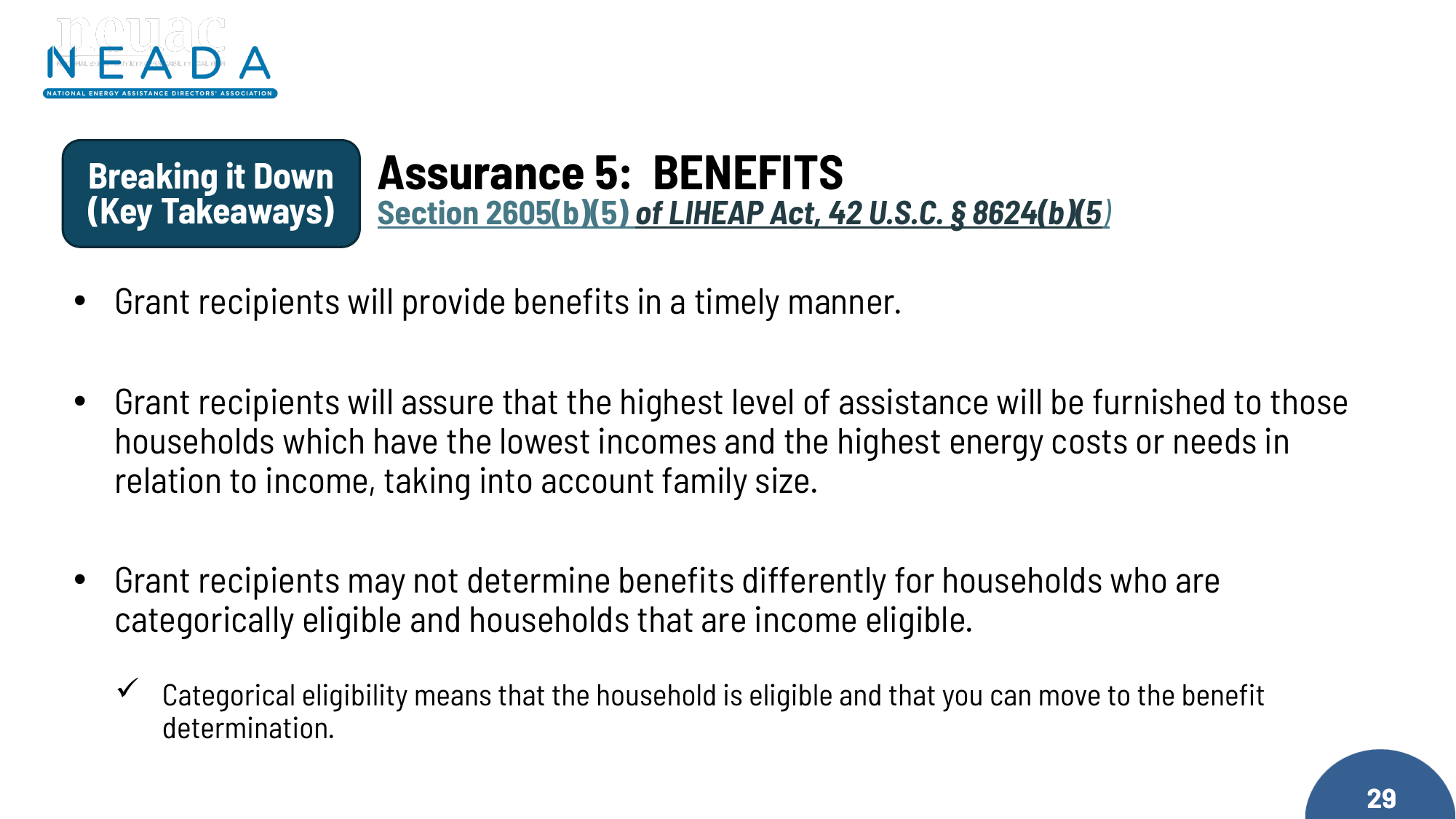

Breaking it Down
(Key Takeaways)
Assurance 5:  BENEFITS
Section 2605(b)(5) of LIHEAP Act, 42 U.S.C. § 8624(b)(5)
Grant recipients will provide benefits in a timely manner.

Grant recipients will assure that the highest level of assistance will be furnished to those households which have the lowest incomes and the highest energy costs or needs in relation to income, taking into account family size.

Grant recipients may not determine benefits differently for households who are categorically eligible and households that are income eligible.

Categorical eligibility means that the household is eligible and that you can move to the benefit determination.